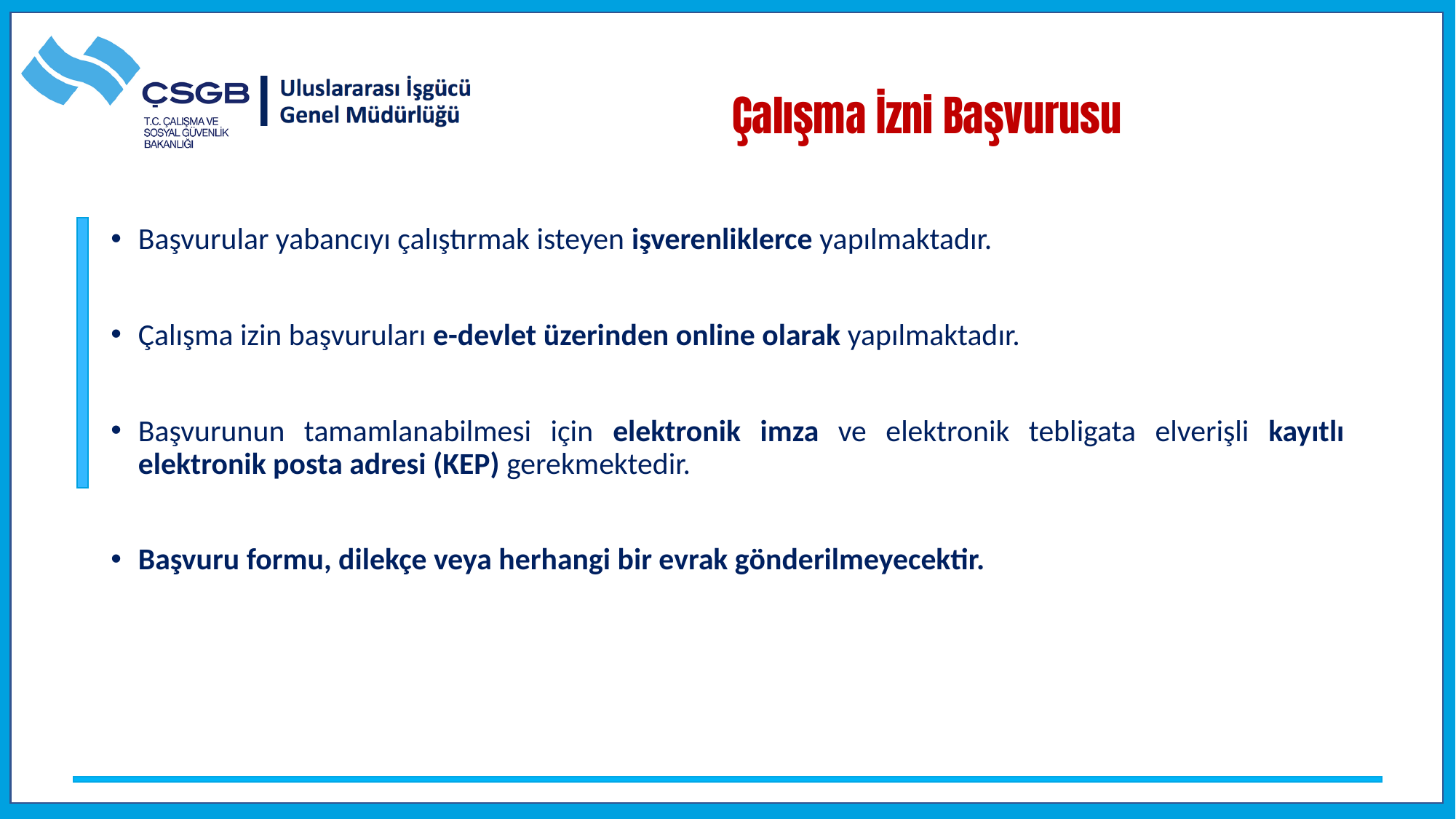

# Çalışma İzni Başvurusu

Başvurular yabancıyı çalıştırmak isteyen işverenliklerce yapılmaktadır.

Çalışma izin başvuruları e-devlet üzerinden online olarak yapılmaktadır.

Başvurunun tamamlanabilmesi için elektronik imza ve elektronik tebligata elverişli kayıtlı elektronik posta adresi (KEP) gerekmektedir.

Başvuru formu, dilekçe veya herhangi bir evrak gönderilmeyecektir.